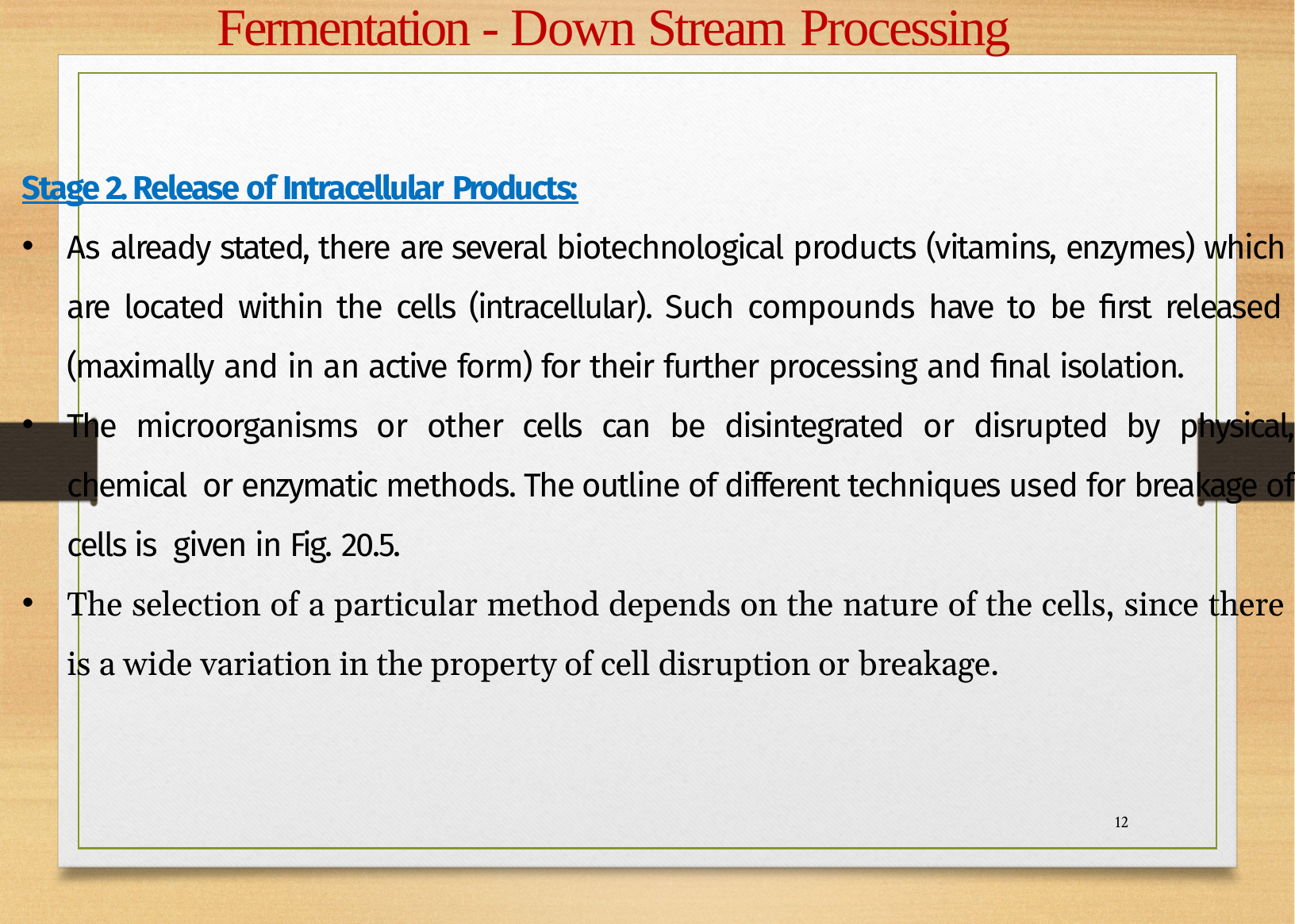

# Fermentation - Down Stream Processing
Stage 2. Release of Intracellular Products:
As already stated, there are several biotechnological products (vitamins, enzymes) which  are located within the cells (intracellular). Such compounds have to be first released  (maximally and in an active form) for their further processing and final isolation.
The microorganisms or other cells can be disintegrated or disrupted by physical, chemical  or enzymatic methods. The outline of different techniques used for breakage of cells is  given in Fig. 20.5.
The selection of a particular method depends on the nature of the cells, since there  is a wide variation in the property of cell disruption or breakage.
12